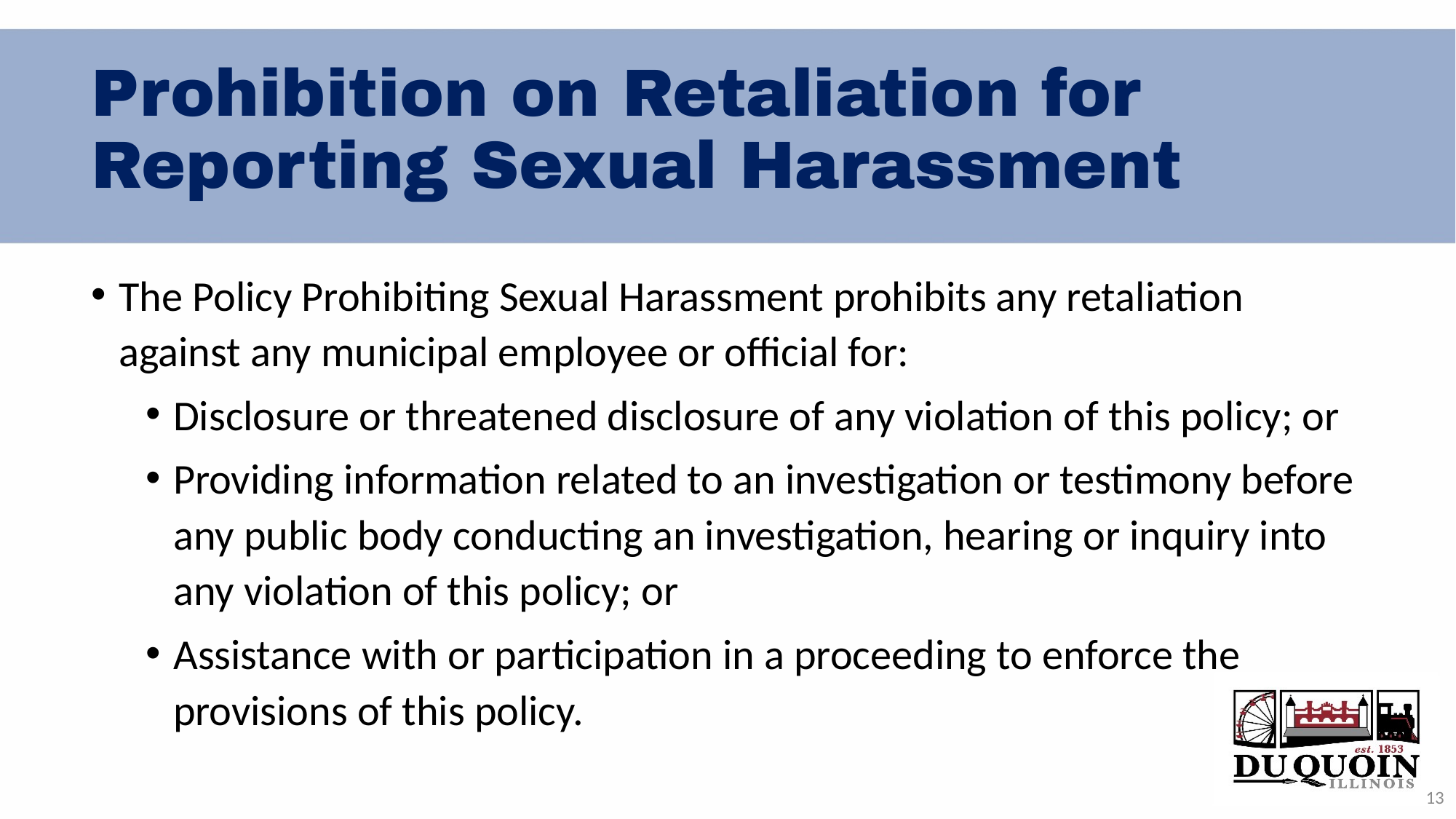

Prohibition on Retaliation for Reporting Sexual Harassment
The Policy Prohibiting Sexual Harassment prohibits any retaliation against any municipal employee or official for:
Disclosure or threatened disclosure of any violation of this policy; or
Providing information related to an investigation or testimony before any public body conducting an investigation, hearing or inquiry into any violation of this policy; or
Assistance with or participation in a proceeding to enforce the provisions of this policy.

13